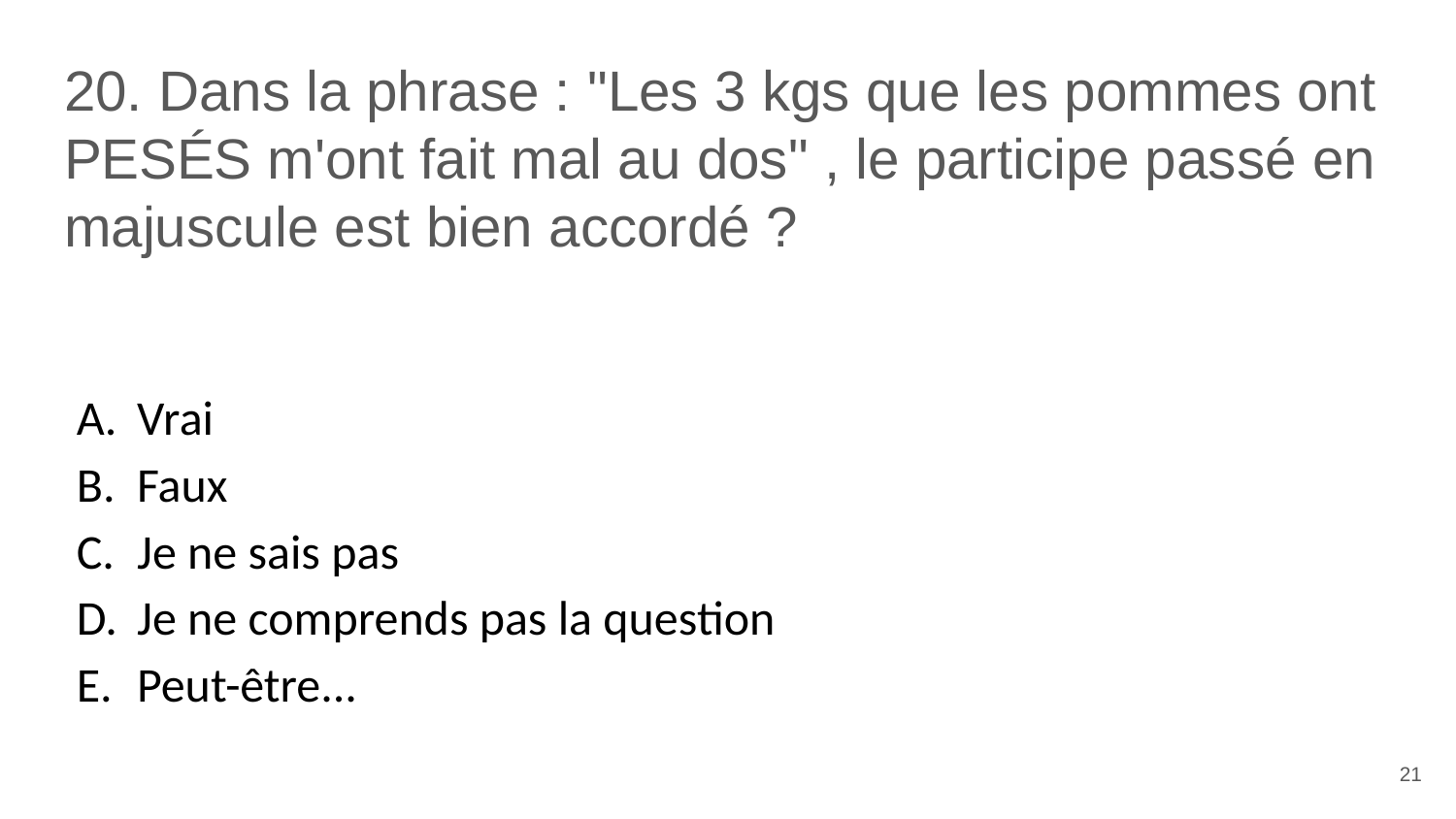

# 20. Dans la phrase : "Les 3 kgs que les pommes ont PESÉS m'ont fait mal au dos" , le participe passé en majuscule est bien accordé ?
Vrai
Faux
Je ne sais pas
Je ne comprends pas la question
Peut-être...
21